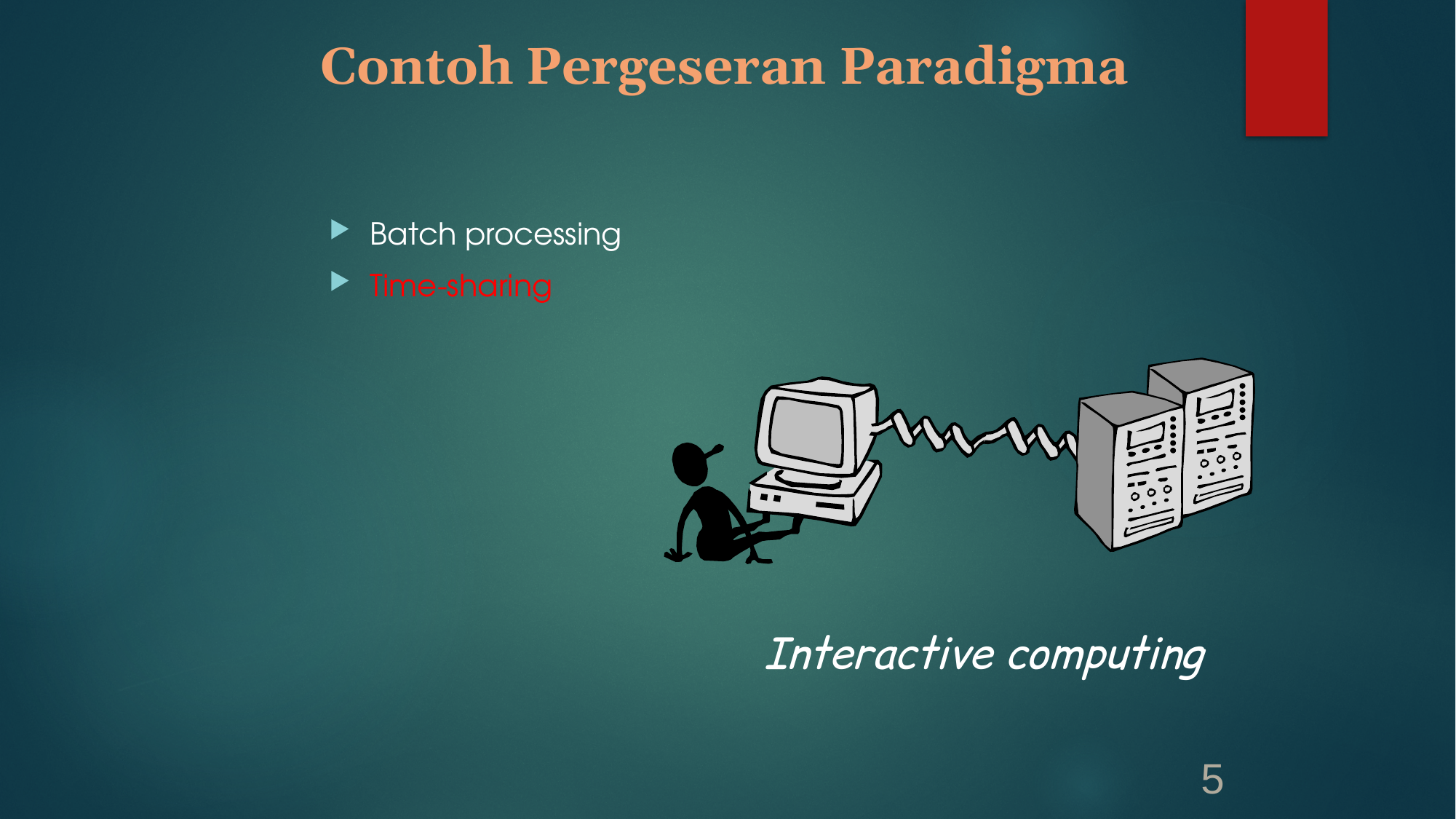

# Contoh Pergeseran Paradigma
Batch processing
Time-sharing

Interactive computing
5